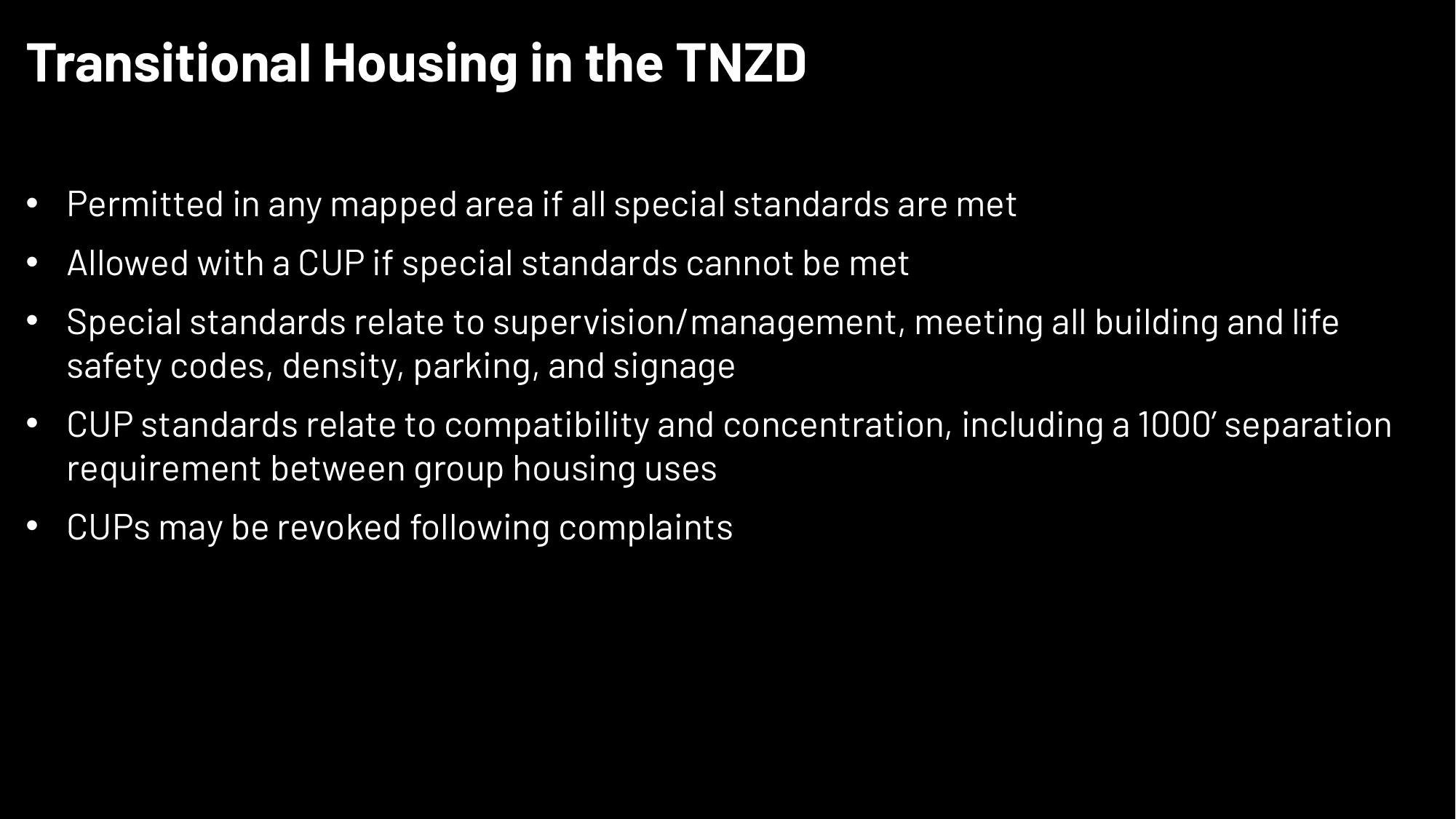

Transitional Housing in the TNZD
Permitted in any mapped area if all special standards are met
Allowed with a CUP if special standards cannot be met
Special standards relate to supervision/management, meeting all building and life safety codes, density, parking, and signage
CUP standards relate to compatibility and concentration, including a 1000’ separation requirement between group housing uses
CUPs may be revoked following complaints